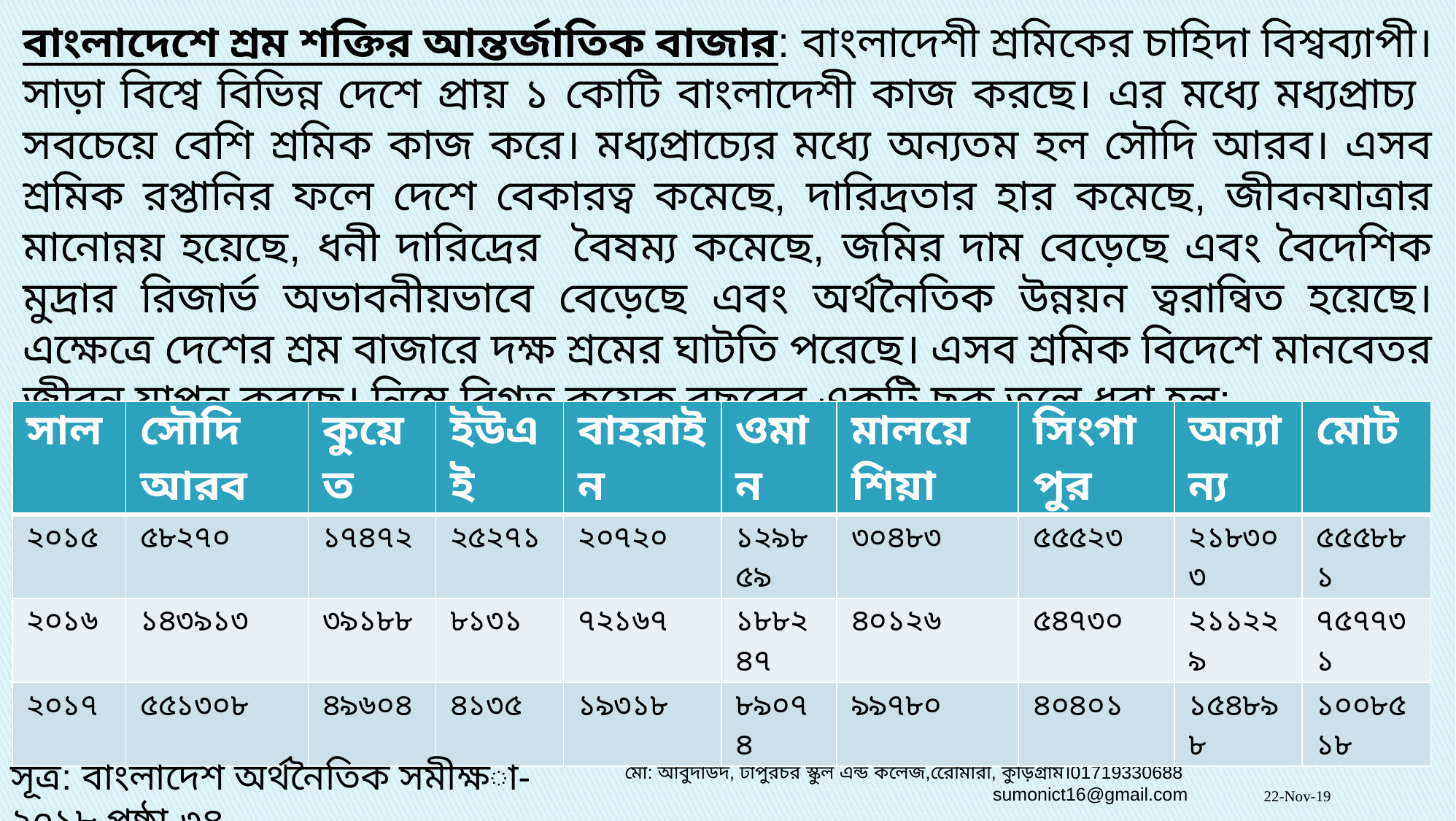

বাংলাদেশে শ্রম শক্তির আন্তর্জাতিক বাজার: বাংলাদেশী শ্রমিকের চাহিদা বিশ্বব্যাপী। সাড়া বিশ্বে বিভিন্ন দেশে প্রায় ১ কোটি বাংলাদেশী কাজ করছে। এর মধ্যে মধ্যপ্রাচ্য  সবচেয়ে বেশি শ্রমিক কাজ করে। মধ্যপ্রাচ্যের মধ্যে অন্যতম হল সৌদি আরব। এসব শ্রমিক রপ্তানির ফলে দেশে বেকারত্ব কমেছে, দারিদ্রতার হার কমেছে, জীবনযাত্রার মানোন্নয় হয়েছে, ধনী দারিদ্রের  বৈষম্য কমেছে, জমির দাম বেড়েছে এবং বৈদেশিক মুদ্রার রিজার্ভ অভাবনীয়ভাবে বেড়েছে এবং অর্থনৈতিক উন্নয়ন ত্বরান্বিত হয়েছে। এক্ষেত্রে দেশের শ্রম বাজারে দক্ষ শ্রমের ঘাটতি পরেছে। এসব শ্রমিক বিদেশে মানবেতর জীবন যাপন করছে। নিম্নে বিগত কয়েক বছরের একটি ছক তুলে ধরা হল:-
| সাল | সৌদি আরব | কুয়েত | ইউএই | বাহরাইন | ওমান | মালয়েশিয়া | সিংগাপুর | অন্যান্য | মোট |
| --- | --- | --- | --- | --- | --- | --- | --- | --- | --- |
| ২০১৫ | ৫৮২৭০ | ১৭৪৭২ | ২৫২৭১ | ২০৭২০ | ১২৯৮৫৯ | ৩০৪৮৩ | ৫৫৫২৩ | ২১৮৩০৩ | ৫৫৫৮৮১ |
| ২০১৬ | ১৪৩৯১৩ | ৩৯১৮৮ | ৮১৩১ | ৭২১৬৭ | ১৮৮২৪৭ | ৪০১২৬ | ৫৪৭৩০ | ২১১২২৯ | ৭৫৭৭৩১ |
| ২০১৭ | ৫৫১৩০৮ | ৪৯৬০৪ | ৪১৩৫ | ১৯৩১৮ | ৮৯০৭৪ | ৯৯৭৮০ | ৪০৪০১ | ১৫৪৮৯৮ | ১০০৮৫১৮ |
সূত্র: বাংলাদেশ অর্থনৈতিক সমীক্ষা-২০১৮,পৃষ্ঠা-৩৪
মো: আবুদাউদ, টাপুরচর স্কুল এন্ড কলেজ,রেৌমারী, কুড়িগ্রাম।01719330688  sumonict16@gmail.com
22-Nov-19
14